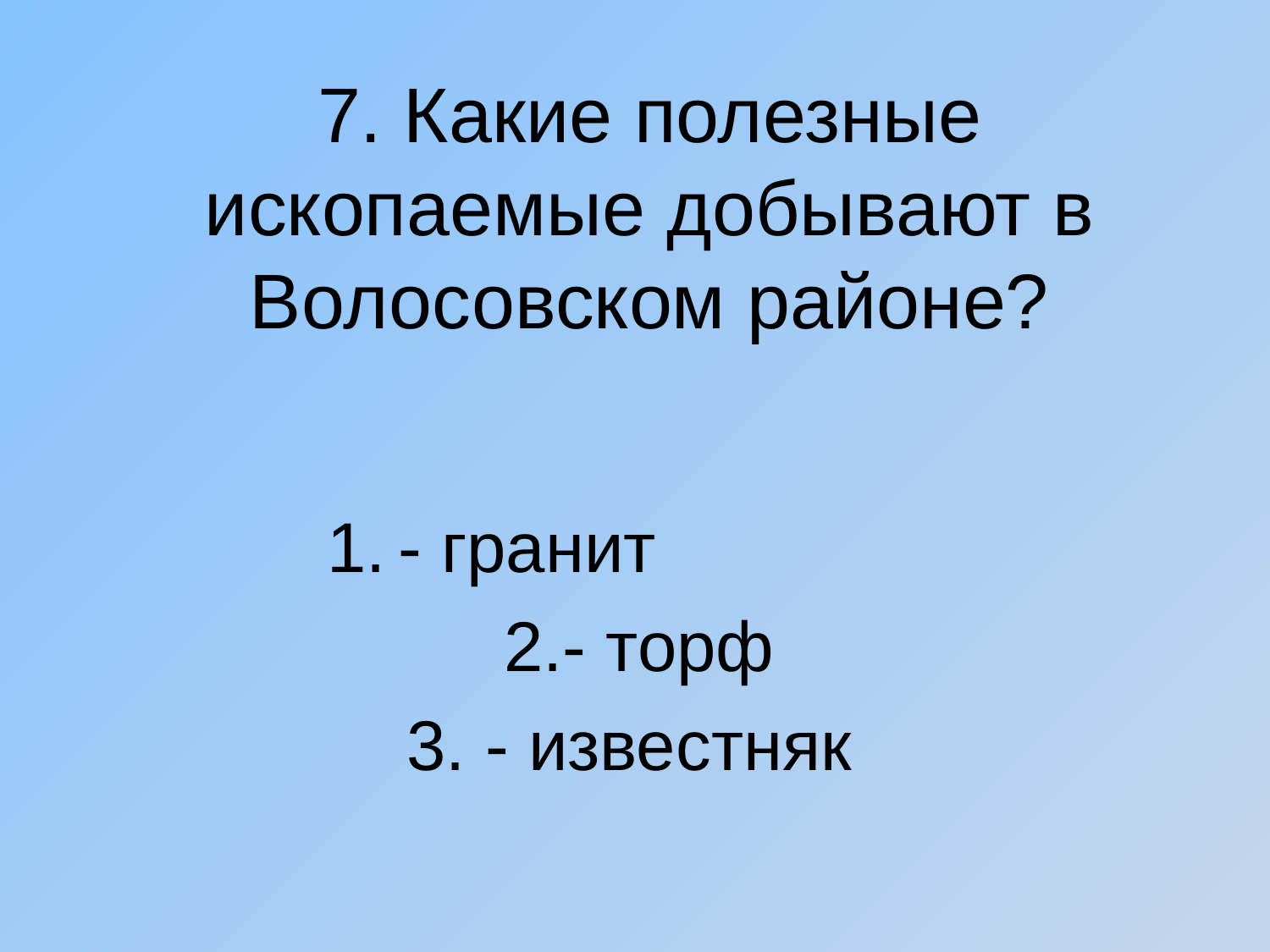

# 7. Какие полезные ископаемые добывают в Волосовском районе?
- гранит
  2.- торф
3. - известняк